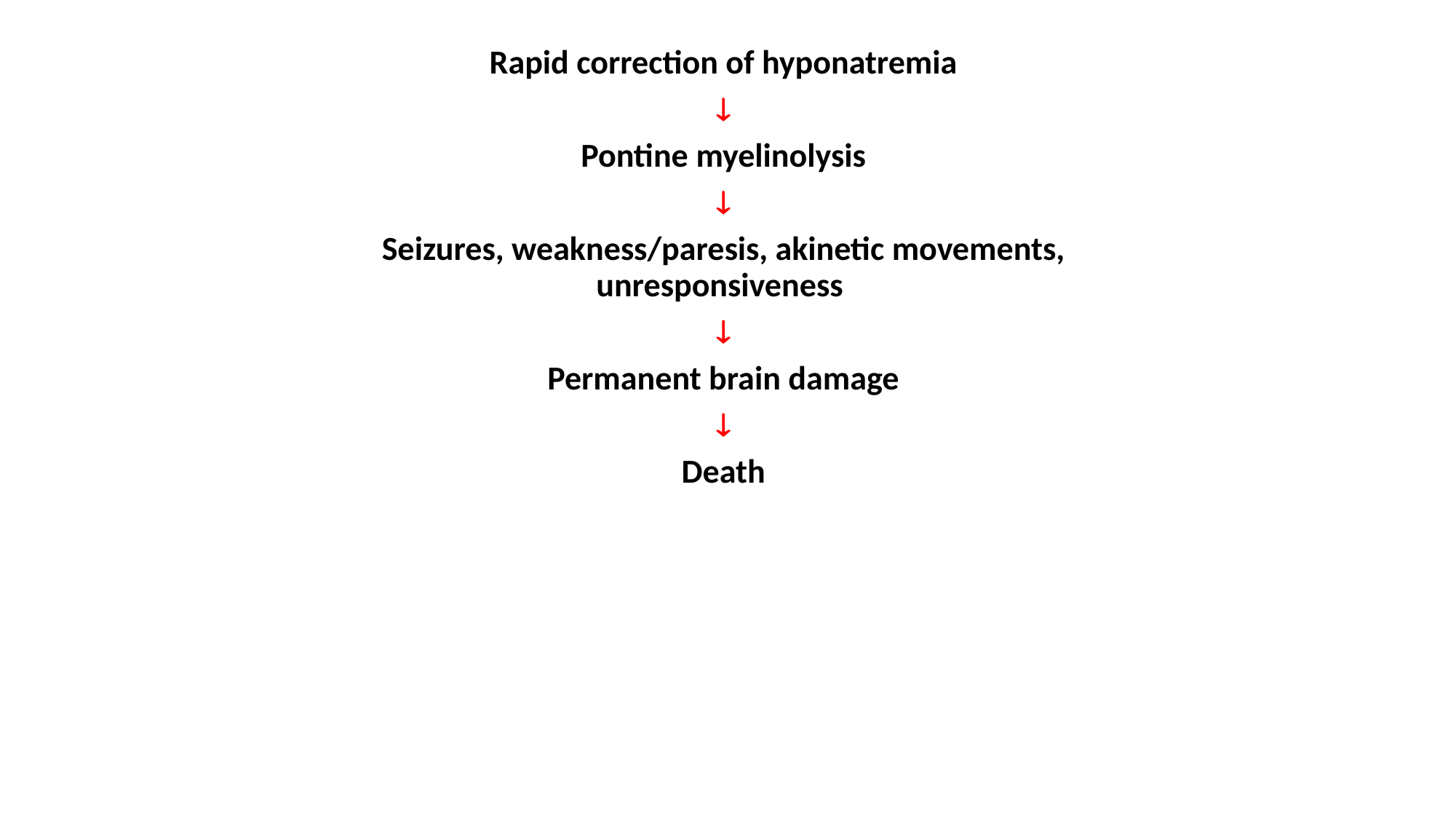

Rapid correction of hyponatremia
↓
Pontine myelinolysis
↓
Seizures, weakness/paresis, akinetic movements, unresponsiveness
↓
Permanent brain damage
↓
Death